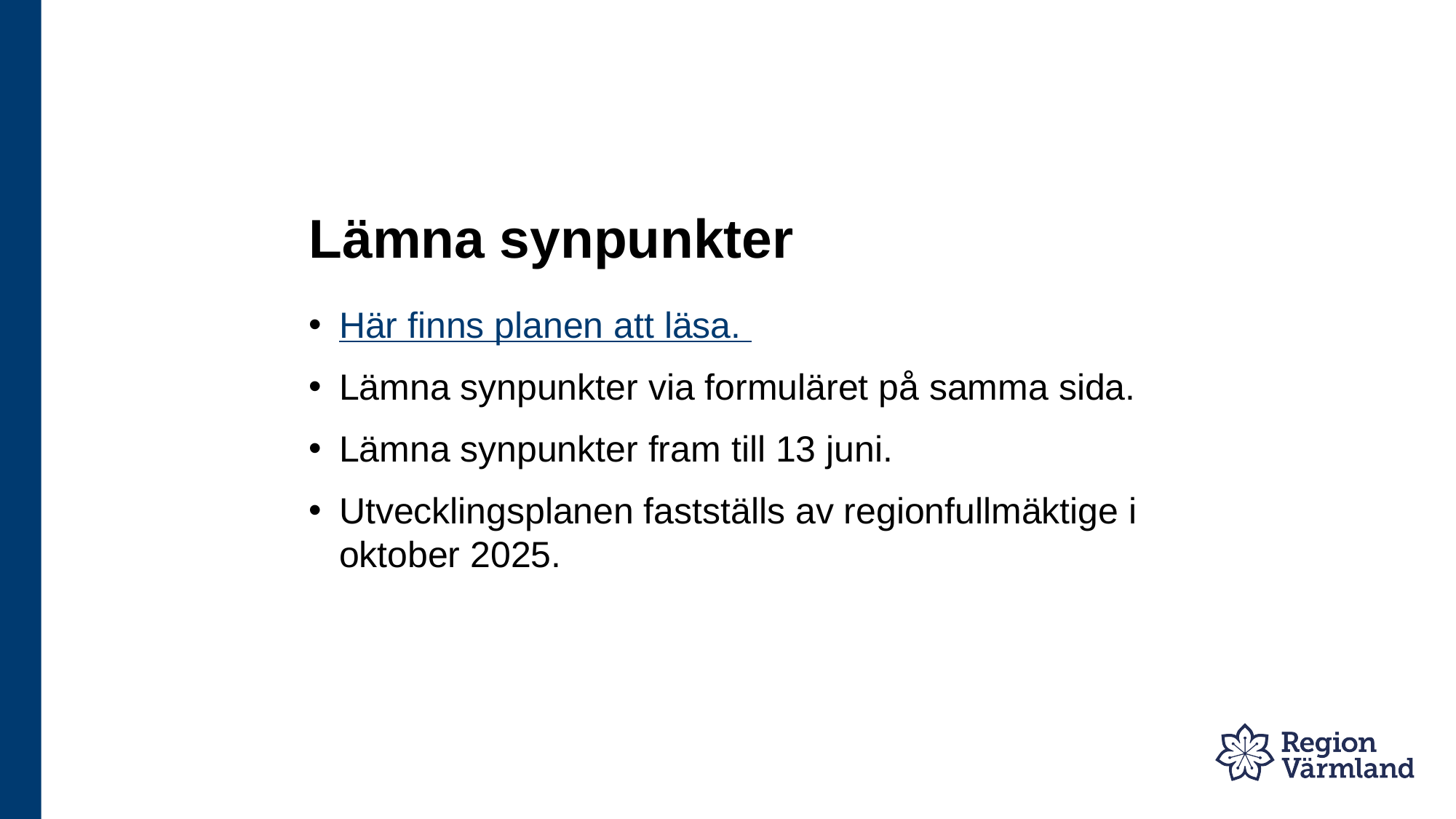

# Lämna synpunkter
Här finns planen att läsa.
Lämna synpunkter via formuläret på samma sida.
Lämna synpunkter fram till 13 juni.
Utvecklingsplanen fastställs av regionfullmäktige i oktober 2025.